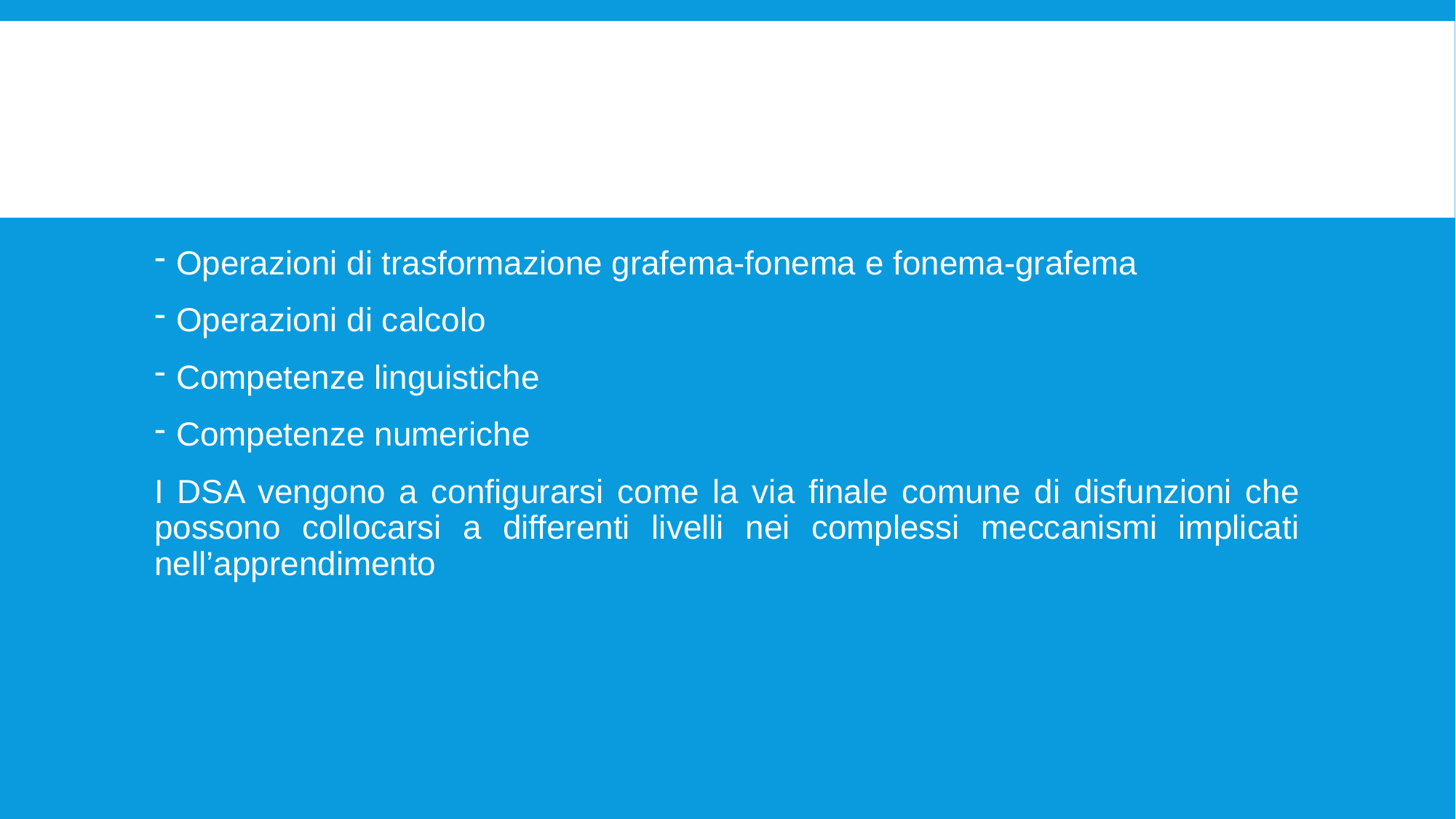

#
Operazioni di trasformazione grafema-fonema e fonema-grafema
Operazioni di calcolo
Competenze linguistiche
Competenze numeriche
I DSA vengono a configurarsi come la via finale comune di disfunzioni che possono collocarsi a differenti livelli nei complessi meccanismi implicati nell’apprendimento